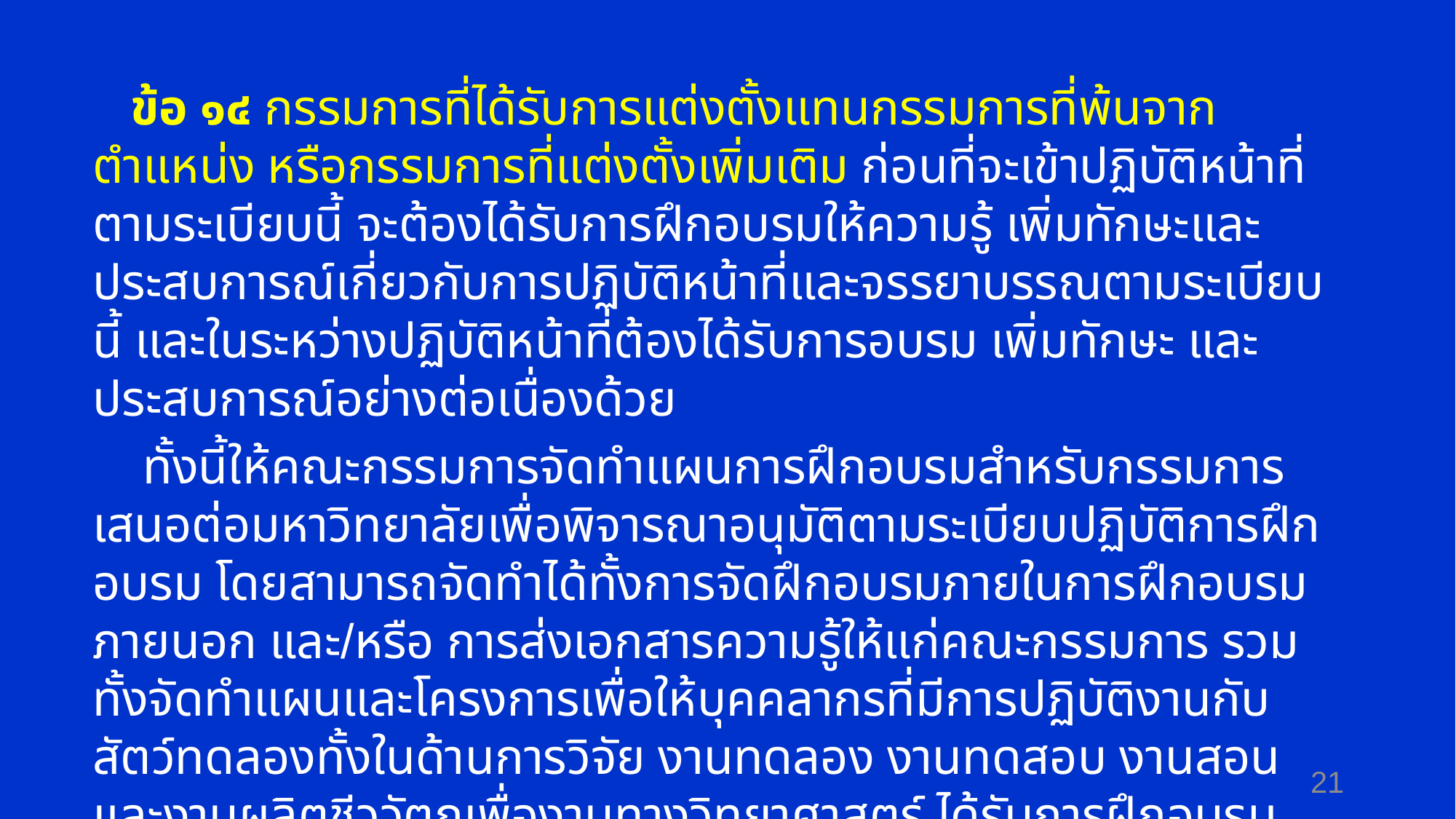

ข้อ ๑๔ กรรมการที่ได้รับการแต่งตั้งแทนกรรมการที่พ้นจากตำแหน่ง หรือกรรมการที่แต่งตั้งเพิ่มเติม ก่อนที่จะเข้าปฏิบัติหน้าที่ตามระเบียบนี้ จะต้องได้รับการฝึกอบรมให้ความรู้ เพิ่มทักษะและประสบการณ์เกี่ยวกับการปฏิบัติหน้าที่และจรรยาบรรณตามระเบียบนี้ และในระหว่างปฏิบัติหน้าที่ต้องได้รับการอบรม เพิ่มทักษะ และประสบการณ์อย่างต่อเนื่องด้วย
    ทั้งนี้ให้คณะกรรมการจัดทำแผนการฝึกอบรมสำหรับกรรมการ เสนอต่อมหาวิทยาลัยเพื่อพิจารณาอนุมัติตามระเบียบปฏิบัติการฝึกอบรม โดยสามารถจัดทำได้ทั้งการจัดฝึกอบรมภายในการฝึกอบรมภายนอก และ/หรือ การส่งเอกสารความรู้ให้แก่คณะกรรมการ รวมทั้งจัดทำแผนและโครงการเพื่อให้บุคคลากรที่มีการปฏิบัติงานกับสัตว์ทดลองทั้งในด้านการวิจัย งานทดลอง งานทดสอบ งานสอนและงานผลิตชีววัตถุเพื่องานทางวิทยาศาสตร์ ได้รับการฝึกอบรมเพื่อให้การปฏิบัติงานเป็นไปอย่างมีประสิทธิภาพ ถูกต้องตามจรรยาบรรณและข้อแนะนำเกี่ยวกับการเลี้ยงและการใช้สัตว์ทดลองโดยปฏิบัติตามระเบียบปฏิบัติการฝึกอบรมด้วย

21